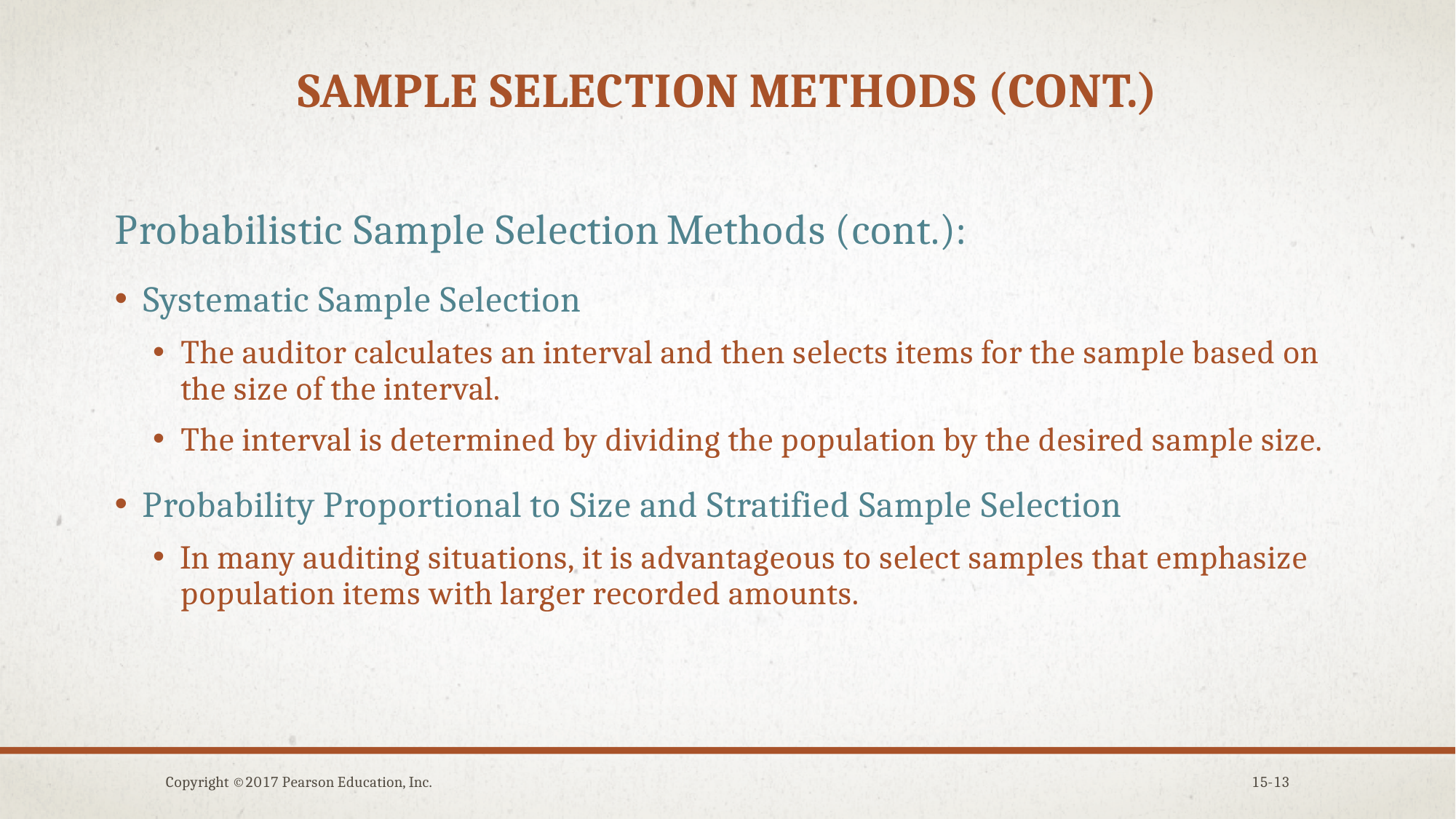

# sample selection methods (cont.)
Probabilistic Sample Selection Methods (cont.):
Systematic Sample Selection
The auditor calculates an interval and then selects items for the sample based on the size of the interval.
The interval is determined by dividing the population by the desired sample size.
Probability Proportional to Size and Stratified Sample Selection
In many auditing situations, it is advantageous to select samples that emphasize population items with larger recorded amounts.
Copyright ©2017 Pearson Education, Inc.
15-13